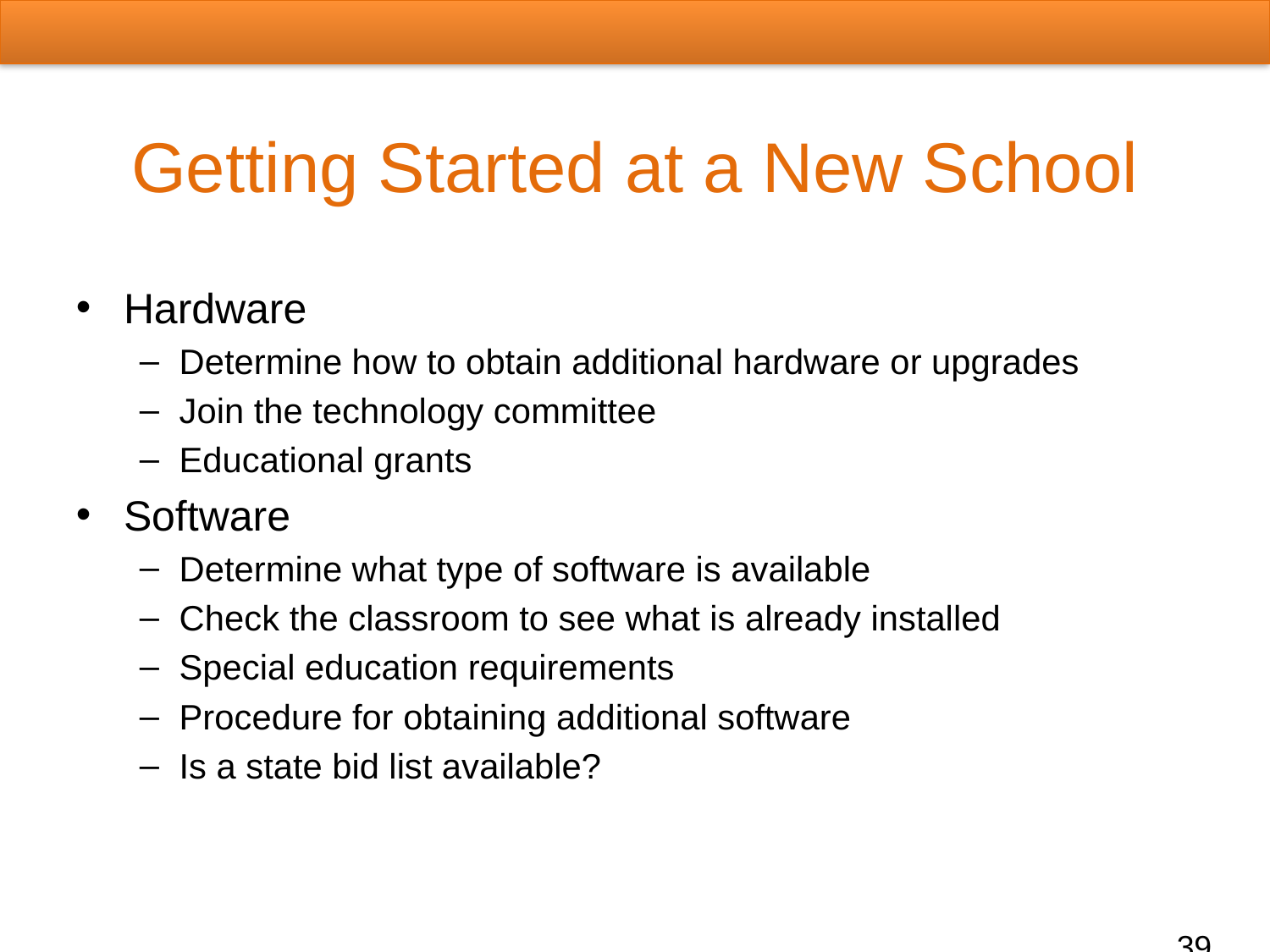

# Getting Started at a New School
Hardware
Determine how to obtain additional hardware or upgrades
Join the technology committee
Educational grants
Software
Determine what type of software is available
Check the classroom to see what is already installed
Special education requirements
Procedure for obtaining additional software
Is a state bid list available?

39